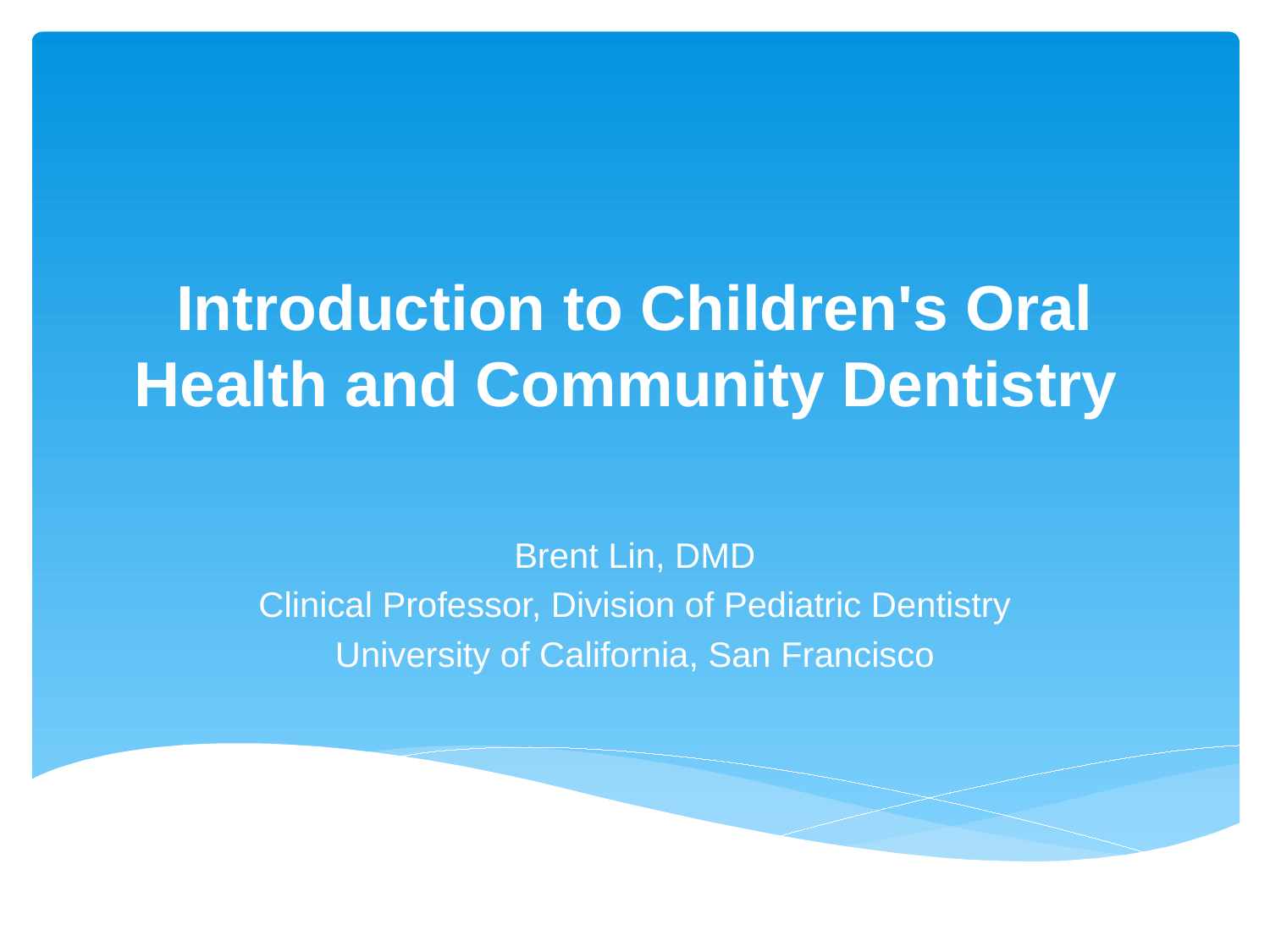

# Introduction to Children's Oral Health and Community Dentistry
Brent Lin, DMD
Clinical Professor, Division of Pediatric Dentistry
University of California, San Francisco